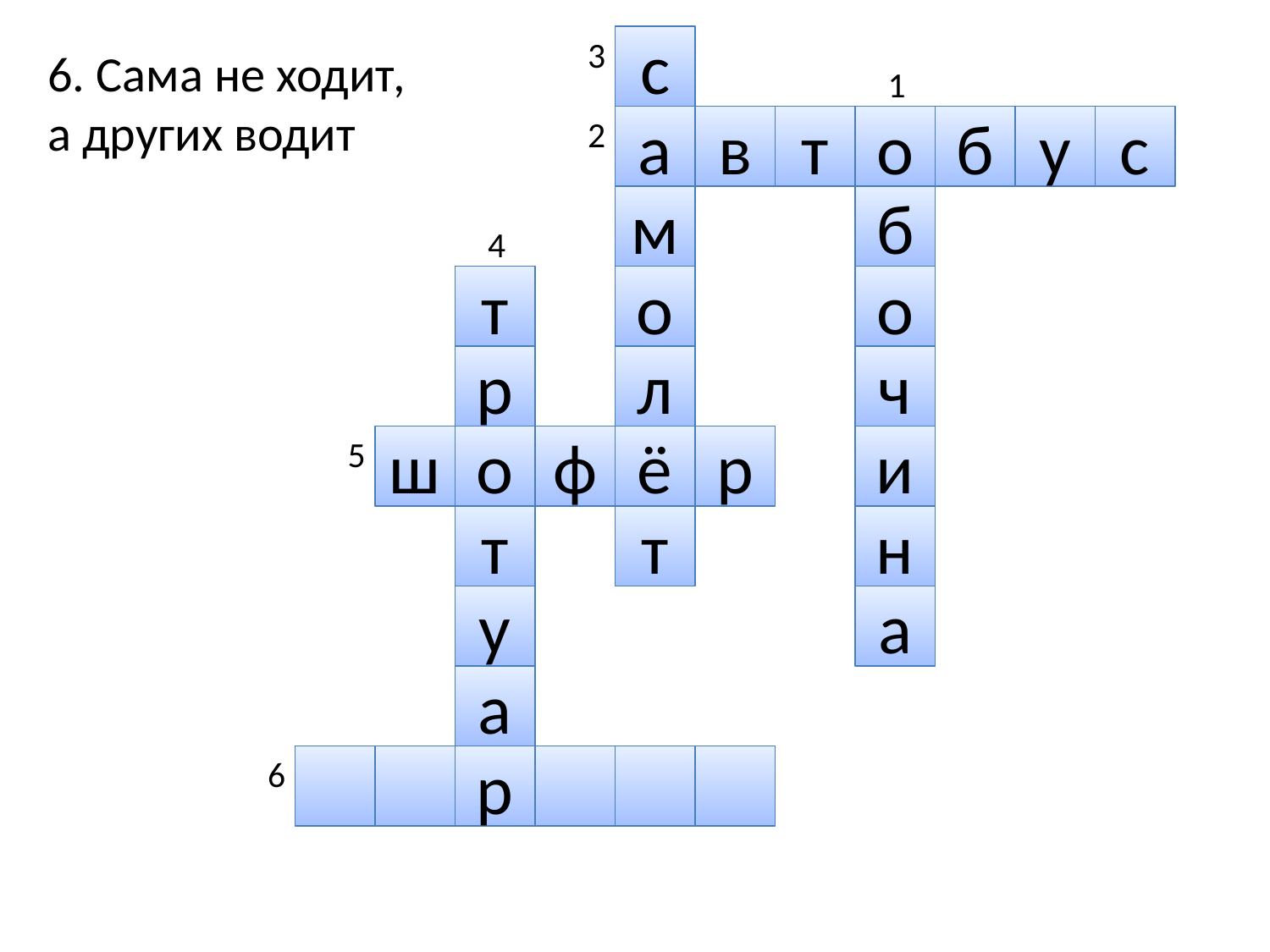

3
с
6. Сама не ходит, а других водит
1
2
а
в
т
о
б
у
с
м
б
4
т
о
о
р
л
ч
5
ш
о
ф
ё
р
и
т
т
н
у
а
а
6

р